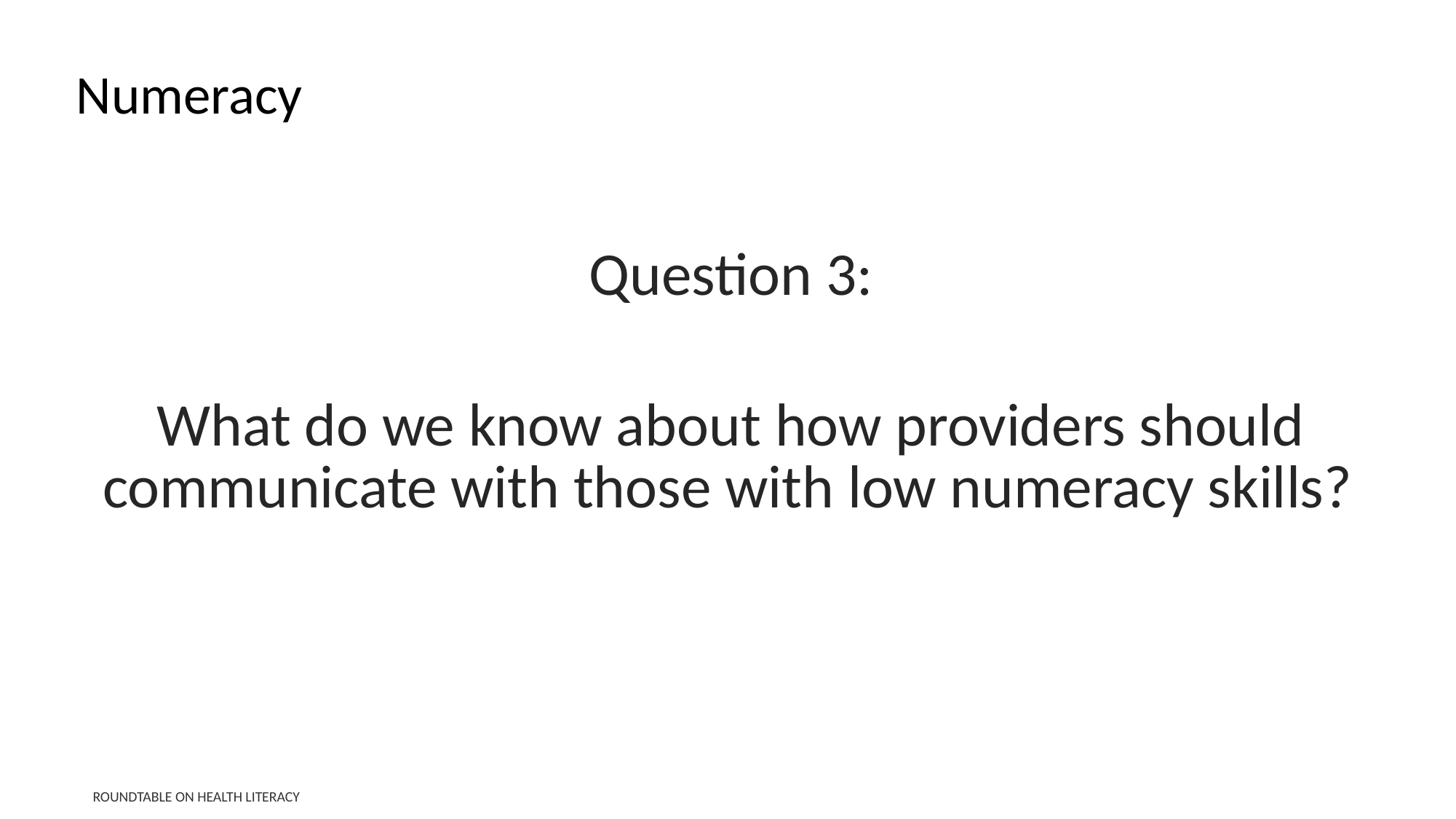

Numeracy
Question 3:

What do we know about how providers should communicate with those with low numeracy skills?
Roundtable on Health Literacy